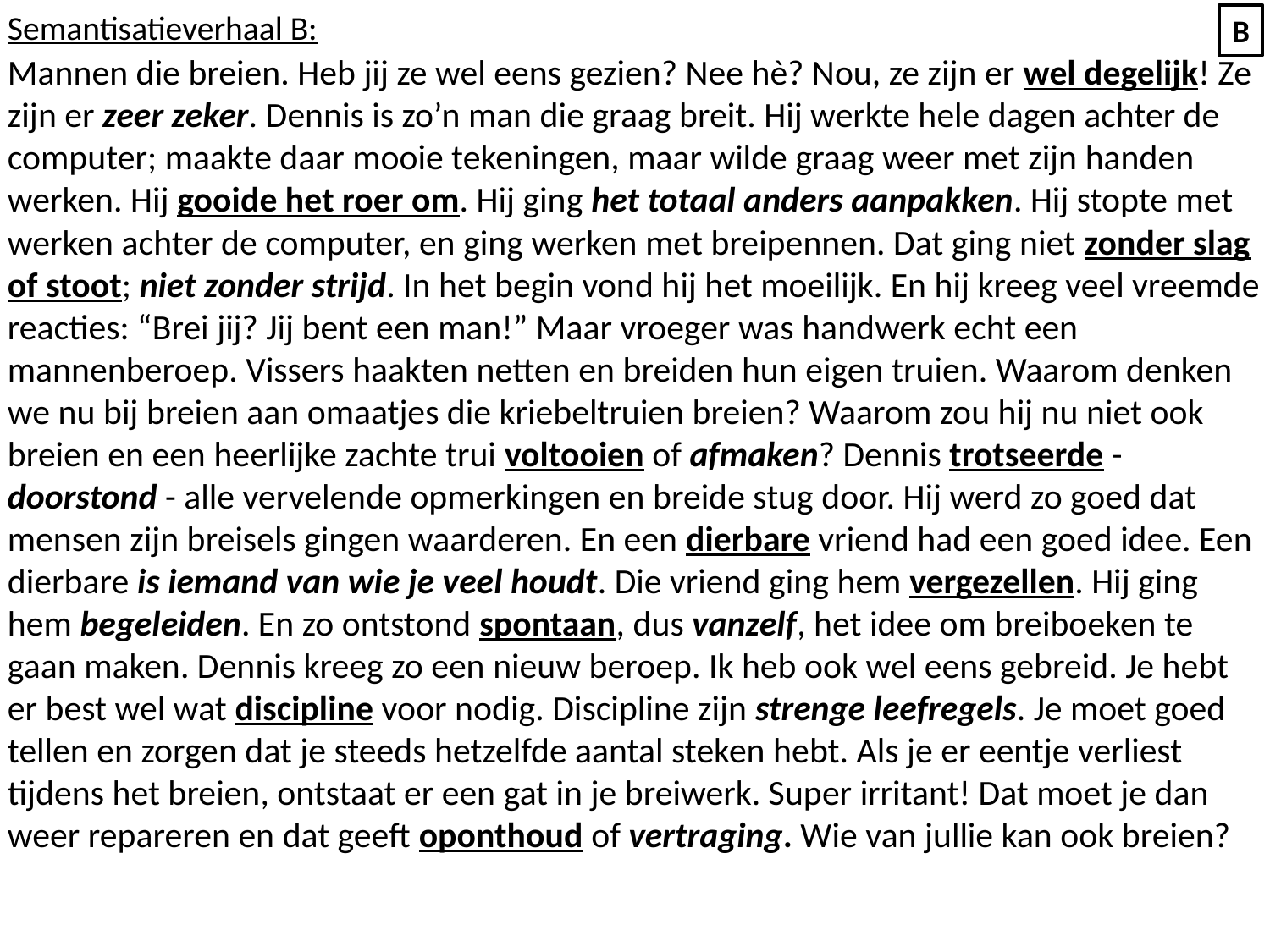

Semantisatieverhaal B:
Mannen die breien. Heb jij ze wel eens gezien? Nee hè? Nou, ze zijn er wel degelijk! Ze zijn er zeer zeker. Dennis is zo’n man die graag breit. Hij werkte hele dagen achter de computer; maakte daar mooie tekeningen, maar wilde graag weer met zijn handen werken. Hij gooide het roer om. Hij ging het totaal anders aanpakken. Hij stopte met werken achter de computer, en ging werken met breipennen. Dat ging niet zonder slag of stoot; niet zonder strijd. In het begin vond hij het moeilijk. En hij kreeg veel vreemde reacties: “Brei jij? Jij bent een man!” Maar vroeger was handwerk echt een mannenberoep. Vissers haakten netten en breiden hun eigen truien. Waarom denken we nu bij breien aan omaatjes die kriebeltruien breien? Waarom zou hij nu niet ook breien en een heerlijke zachte trui voltooien of afmaken? Dennis trotseerde - doorstond - alle vervelende opmerkingen en breide stug door. Hij werd zo goed dat mensen zijn breisels gingen waarderen. En een dierbare vriend had een goed idee. Een dierbare is iemand van wie je veel houdt. Die vriend ging hem vergezellen. Hij ging hem begeleiden. En zo ontstond spontaan, dus vanzelf, het idee om breiboeken te gaan maken. Dennis kreeg zo een nieuw beroep. Ik heb ook wel eens gebreid. Je hebt er best wel wat discipline voor nodig. Discipline zijn strenge leefregels. Je moet goed tellen en zorgen dat je steeds hetzelfde aantal steken hebt. Als je er eentje verliest tijdens het breien, ontstaat er een gat in je breiwerk. Super irritant! Dat moet je dan weer repareren en dat geeft oponthoud of vertraging. Wie van jullie kan ook breien?

B